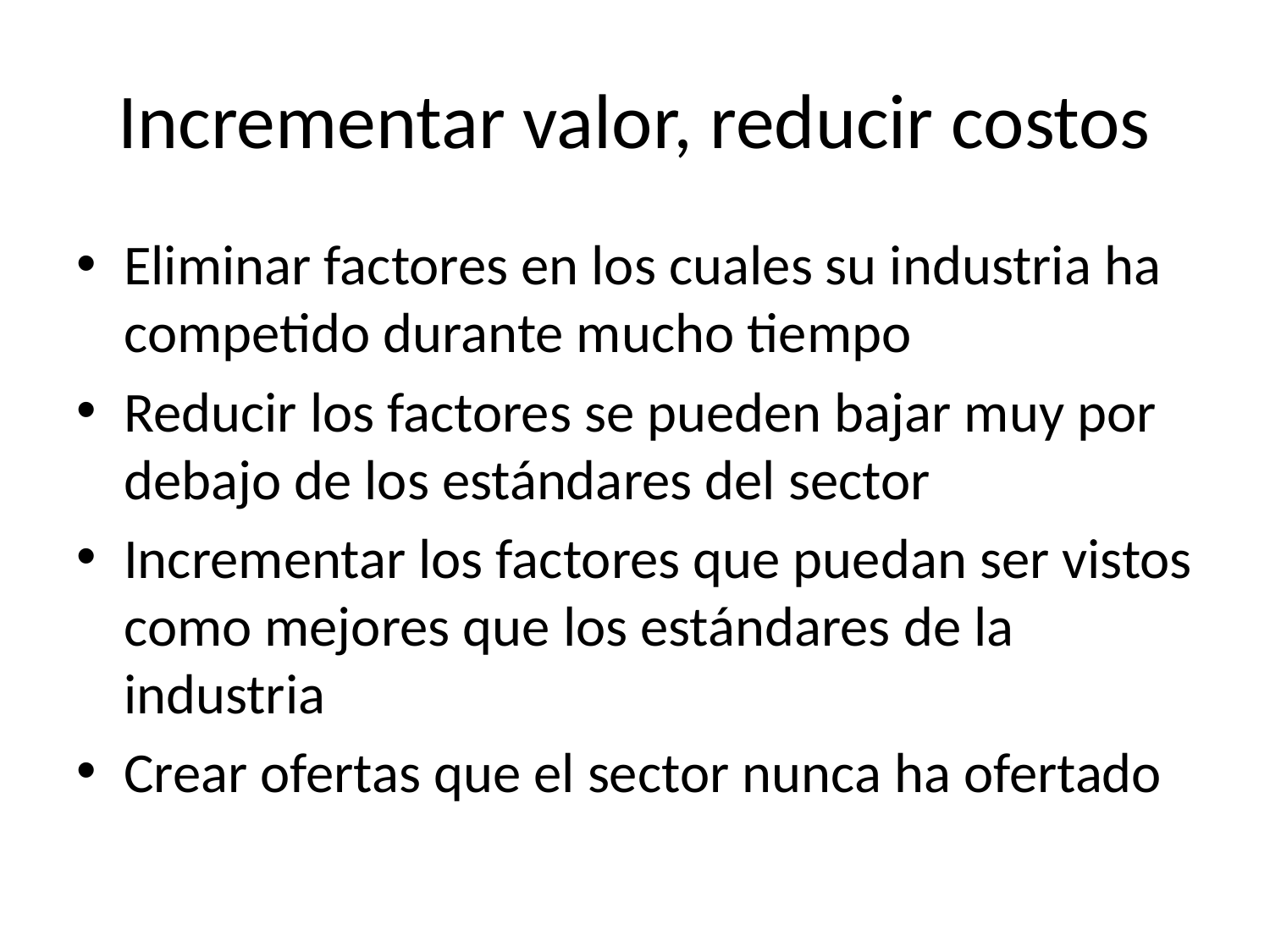

# Incrementar valor, reducir costos
Eliminar factores en los cuales su industria ha competido durante mucho tiempo
Reducir los factores se pueden bajar muy por debajo de los estándares del sector
Incrementar los factores que puedan ser vistos como mejores que los estándares de la industria
Crear ofertas que el sector nunca ha ofertado